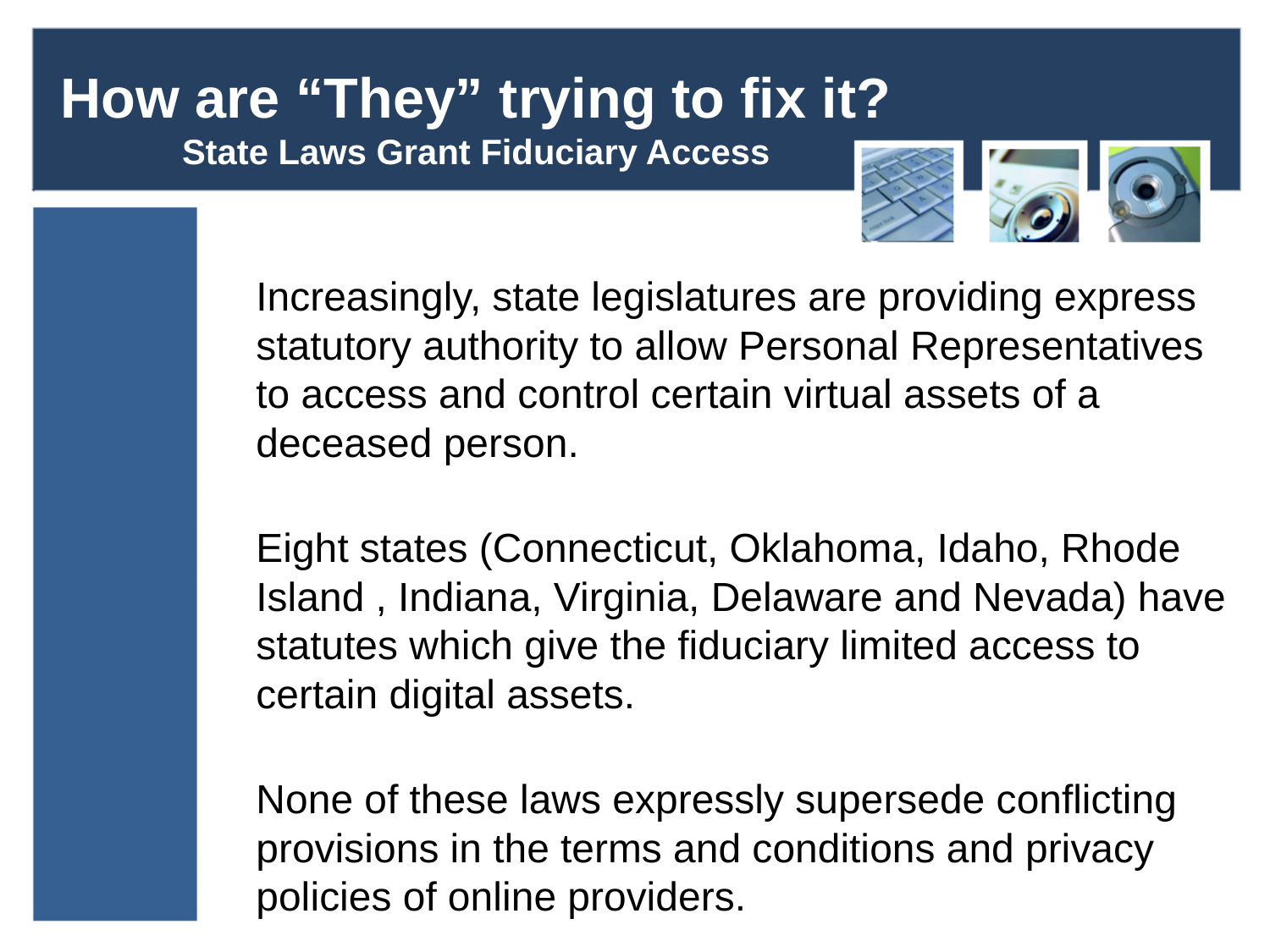

#
How are “They” trying to fix it?
State Laws Grant Fiduciary Access
Increasingly, state legislatures are providing express statutory authority to allow Personal Representatives to access and control certain virtual assets of a deceased person.
Eight states (Connecticut, Oklahoma, Idaho, Rhode Island , Indiana, Virginia, Delaware and Nevada) have statutes which give the fiduciary limited access to certain digital assets.
None of these laws expressly supersede conflicting provisions in the terms and conditions and privacy policies of online providers.